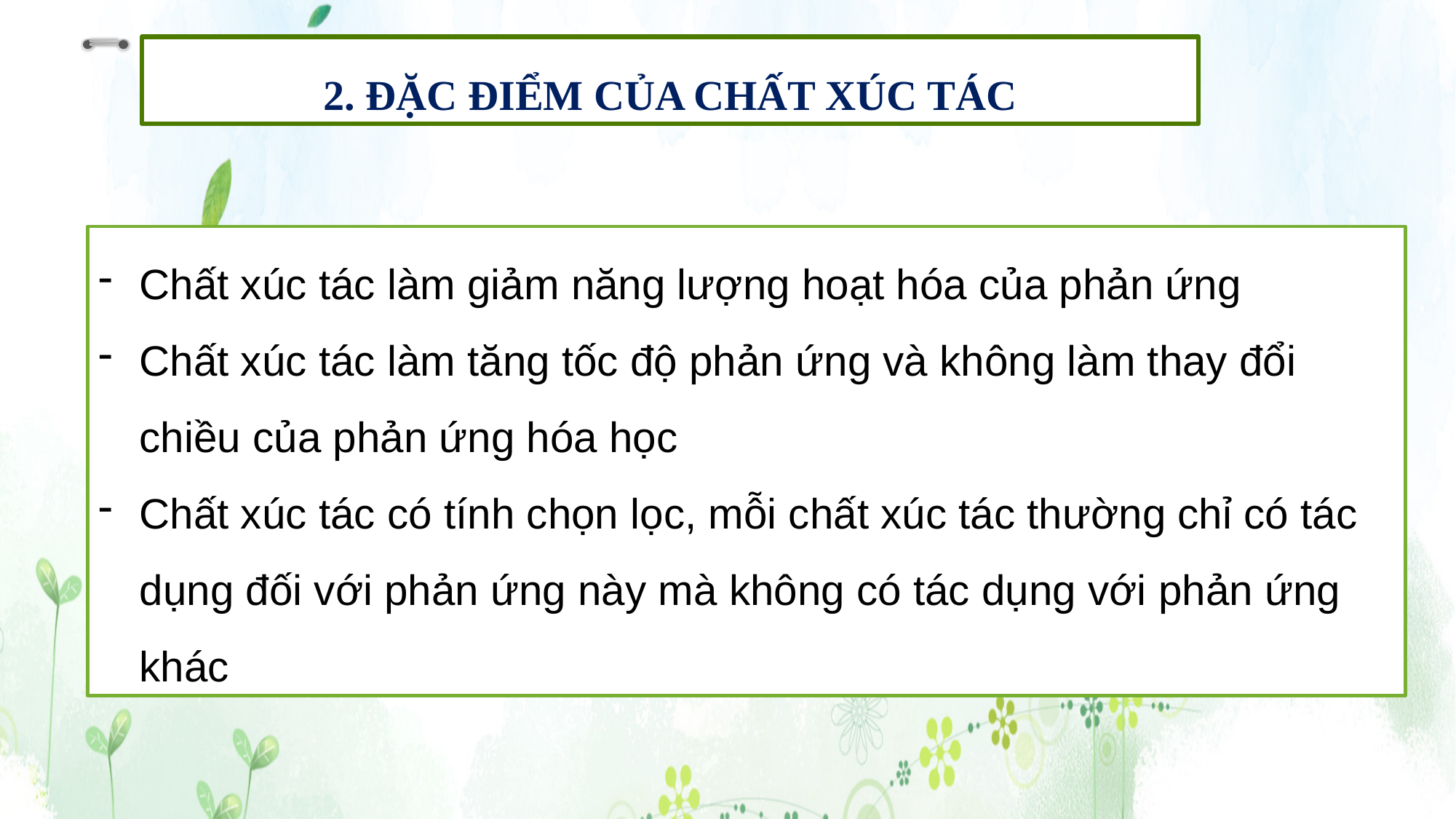

Vai trò của chất xúc tác
2. ĐẶC ĐIỂM CỦA CHẤT XÚC TÁC

Chất xúc tác làm giảm năng lượng hoạt hóa của phản ứng
Chất xúc tác làm tăng tốc độ phản ứng và không làm thay đổi chiều của phản ứng hóa học
Chất xúc tác có tính chọn lọc, mỗi chất xúc tác thường chỉ có tác dụng đối với phản ứng này mà không có tác dụng với phản ứng khác